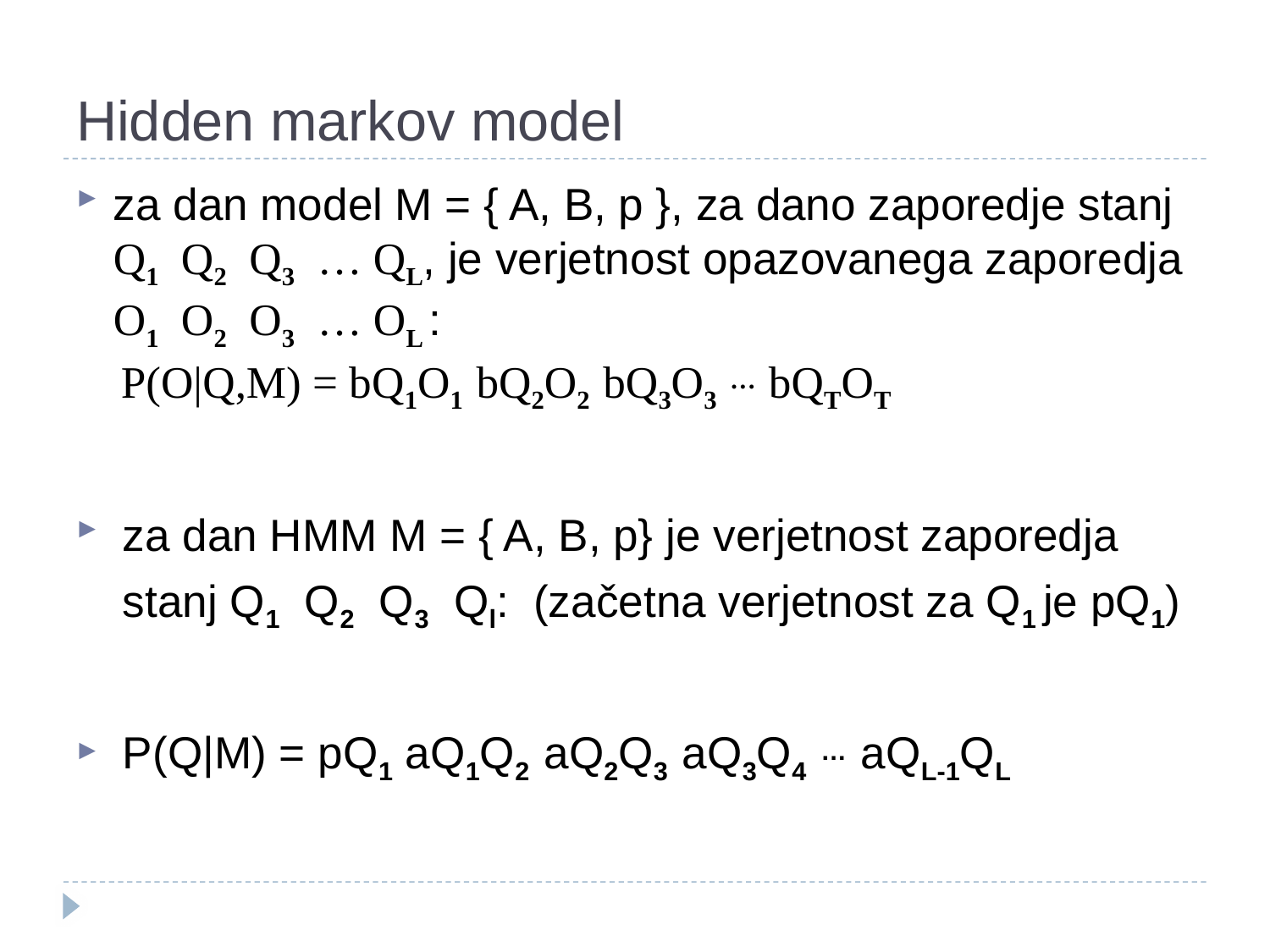

# Hidden markov model
za dan model M = { A, B, p }, za dano zaporedje stanj Q1  Q2  Q3  … QL, je verjetnost opazovanega zaporedja O1  O2  O3  … OL :
    P(O|Q,M) = bQ1O1  bQ2O2  bQ3O3  …  bQTOT

za dan HMM M = { A, B, p} je verjetnost zaporedja stanj Q1  Q2  Q3  Ql:  (začetna verjetnost za Q1 je pQ1)

P(Q|M) = pQ1 aQ1Q2  aQ2Q3  aQ3Q4  …  aQL-1QL